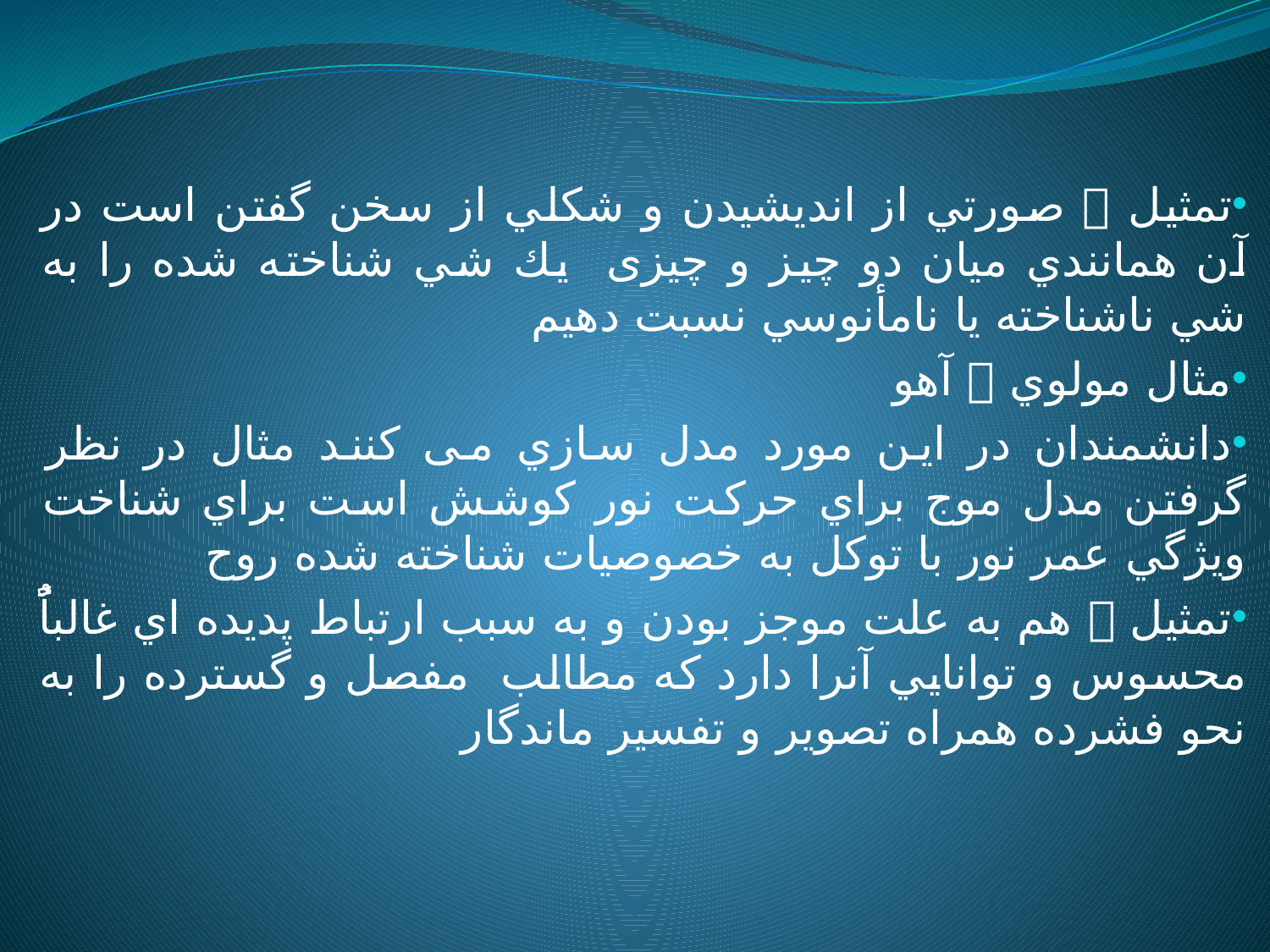

تمثيل ← صورتي از انديشيدن و شكلي از سخن گفتن است در آن همانندي ميان دو چیز و چیزی  يك شي شناخته شده را به شي ناشناخته يا نامأنوسي نسبت دهيم
مثال مولوي ← آهو
دانشمندان در اين مورد مدل سازي می کنند مثال در نظر گرفتن مدل موج براي حركت نور كوشش است براي شناخت ويژگي عمر نور با توكل به خصوصيات شناخته شده روح
تمثيل ← هم به علت موجز بودن و به سبب ارتباط پديده اي غالباًٌ محسوس و توانايي آنرا دارد که مطالب  مفصل و گسترده را به نحو فشرده همراه تصوير و تفسیر ماندگار